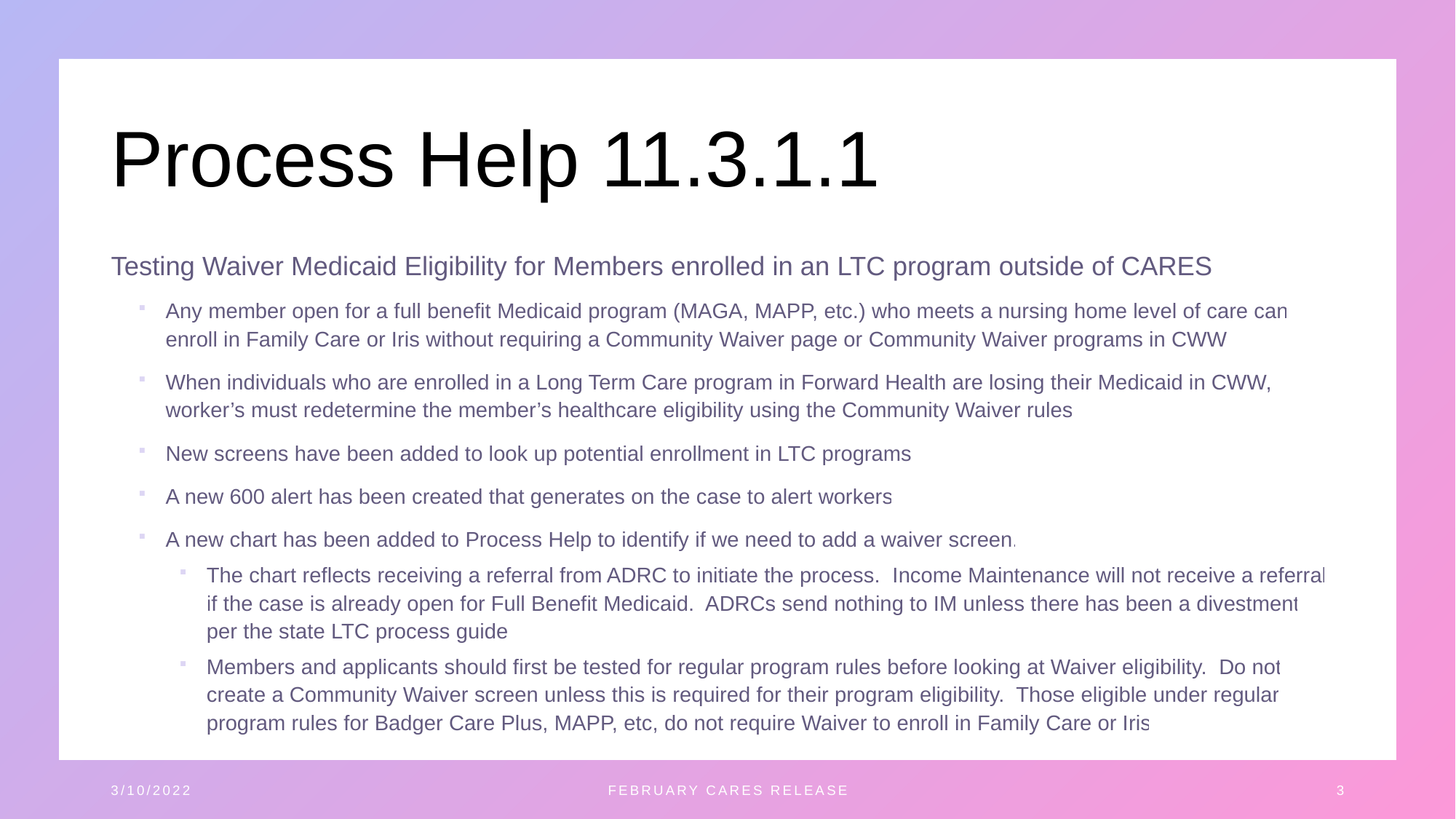

# Process Help 11.3.1.1
Testing Waiver Medicaid Eligibility for Members enrolled in an LTC program outside of CARES
Any member open for a full benefit Medicaid program (MAGA, MAPP, etc.) who meets a nursing home level of care can enroll in Family Care or Iris without requiring a Community Waiver page or Community Waiver programs in CWW
When individuals who are enrolled in a Long Term Care program in Forward Health are losing their Medicaid in CWW, worker’s must redetermine the member’s healthcare eligibility using the Community Waiver rules
New screens have been added to look up potential enrollment in LTC programs
A new 600 alert has been created that generates on the case to alert workers
A new chart has been added to Process Help to identify if we need to add a waiver screen.
The chart reflects receiving a referral from ADRC to initiate the process.  Income Maintenance will not receive a referral if the case is already open for Full Benefit Medicaid.  ADRCs send nothing to IM unless there has been a divestment per the state LTC process guide
Members and applicants should first be tested for regular program rules before looking at Waiver eligibility.  Do not create a Community Waiver screen unless this is required for their program eligibility.  Those eligible under regular program rules for Badger Care Plus, MAPP, etc, do not require Waiver to enroll in Family Care or Iris

3/10/2022
February CARES Release
3